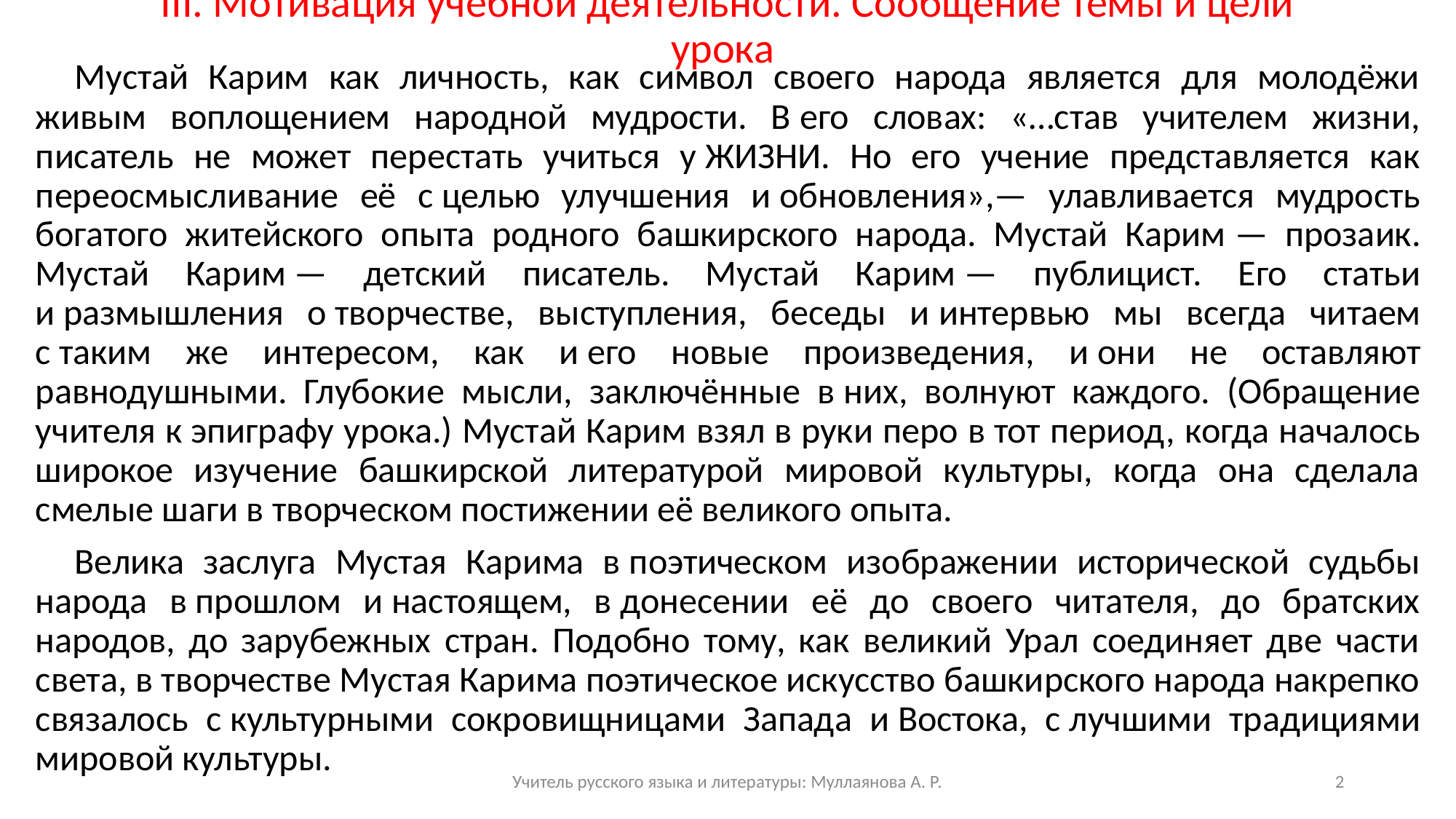

# III. Мотивация учебной деятельности. Сообщение темы и цели урока
Мустай Карим как личность, как символ своего народа является для молодёжи живым воплощением народной мудрости. В его словах: «…став учителем жизни, писатель не может перестать учиться у ЖИЗНИ. Но его учение представляется как переосмысливание её с целью улучшения и обновления»,— улавливается мудрость богатого житейского опыта родного башкирского народа. Мустай Карим — прозаик. Мустай Карим — детский писатель. Мустай Карим — публицист. Его статьи и размышления о творчестве, выступления, беседы и интервью мы всегда читаем с таким же интересом, как и его новые произведения, и они не оставляют равнодушными. Глубокие мысли, заключённые в них, волнуют каждого. (Обращение учителя к эпиграфу урока.) Мустай Карим взял в руки перо в тот период, когда началось широкое изучение башкирской литературой мировой культуры, когда она сделала смелые шаги в творческом постижении её великого опыта.
Велика заслуга Мустая Карима в поэтическом изображении исторической судьбы народа в прошлом и настоящем, в донесении её до своего читателя, до братских народов, до зарубежных стран. Подобно тому, как великий Урал соединяет две части света, в творчестве Мустая Карима поэтическое искусство башкирского народа накрепко связалось с культурными сокровищницами Запада и Востока, с лучшими традициями мировой культуры.
Учитель русского языка и литературы: Муллаянова А. Р.
2